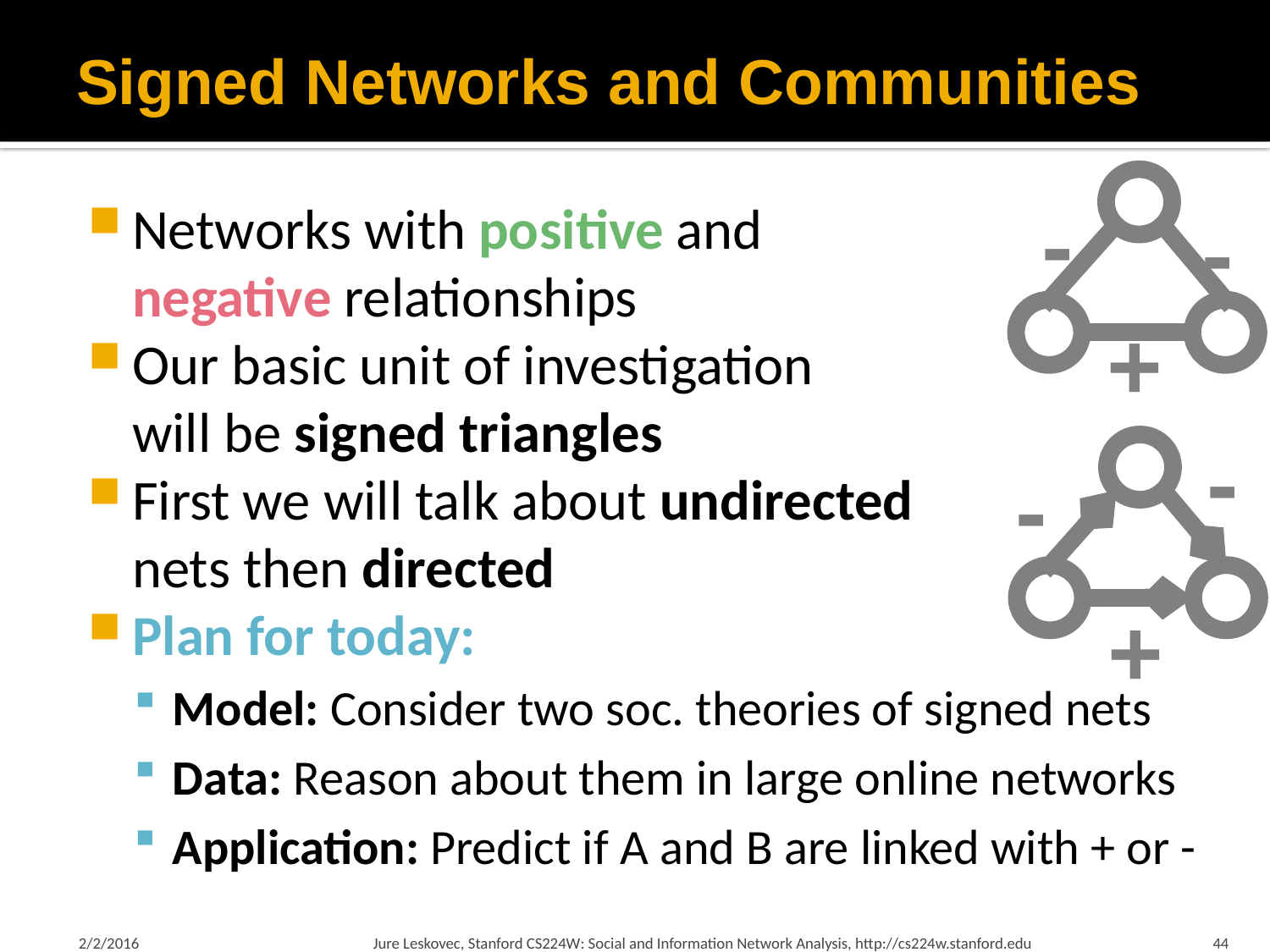

# Signed Networks and Communities

-
-
+

Networks with positive and
negative relationships
Our basic unit of investigation
will be signed triangles
First we will talk about undirected
nets then directed
Plan for today:
Model: Consider two soc. theories of signed nets
Data: Reason about them in large online networks
Application: Predict if A and B are linked with + or -
-

-

+
2/2/2016
Jure Leskovec, Stanford CS224W: Social and Information Network Analysis, http://cs224w.stanford.edu
44